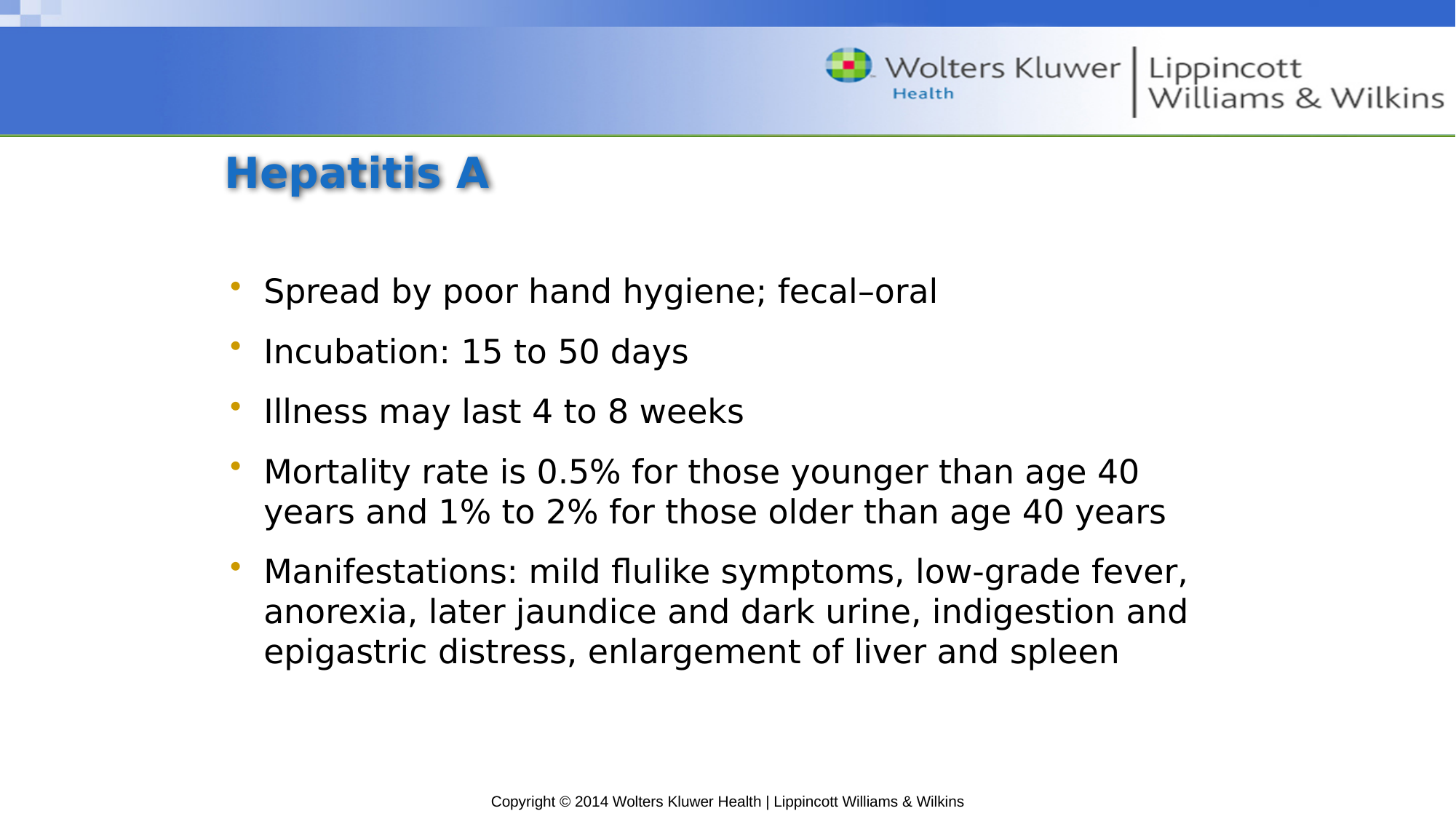

# Hepatitis A
Spread by poor hand hygiene; fecal–oral
Incubation: 15 to 50 days
Illness may last 4 to 8 weeks
Mortality rate is 0.5% for those younger than age 40 years and 1% to 2% for those older than age 40 years
Manifestations: mild flulike symptoms, low-grade fever, anorexia, later jaundice and dark urine, indigestion and epigastric distress, enlargement of liver and spleen